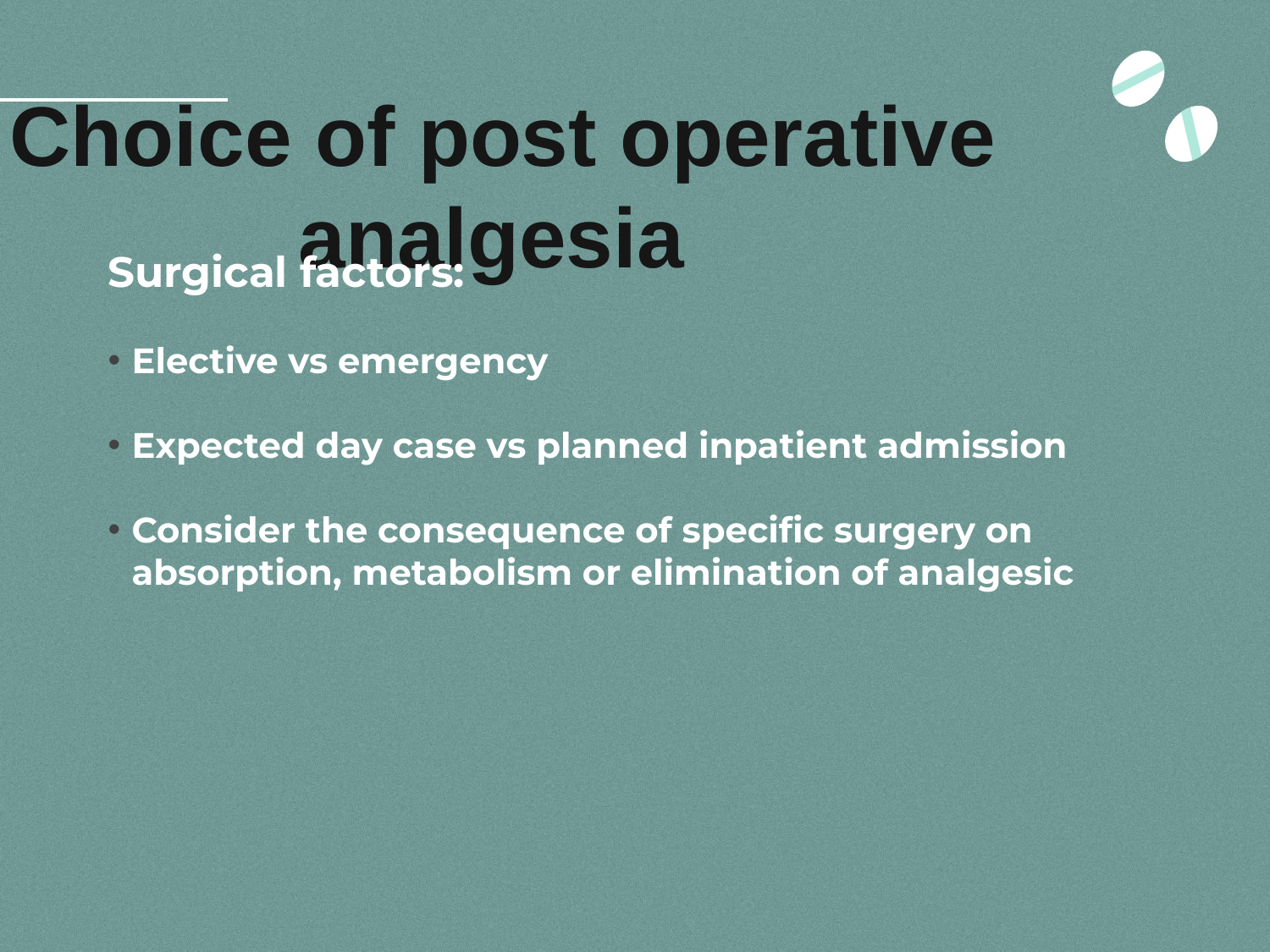

# Choice of post operative analgesia
Surgical factors:

Elective vs emergency

Expected day case vs planned inpatient admission

Consider the consequence of specific surgery on absorption, metabolism or elimination of analgesic